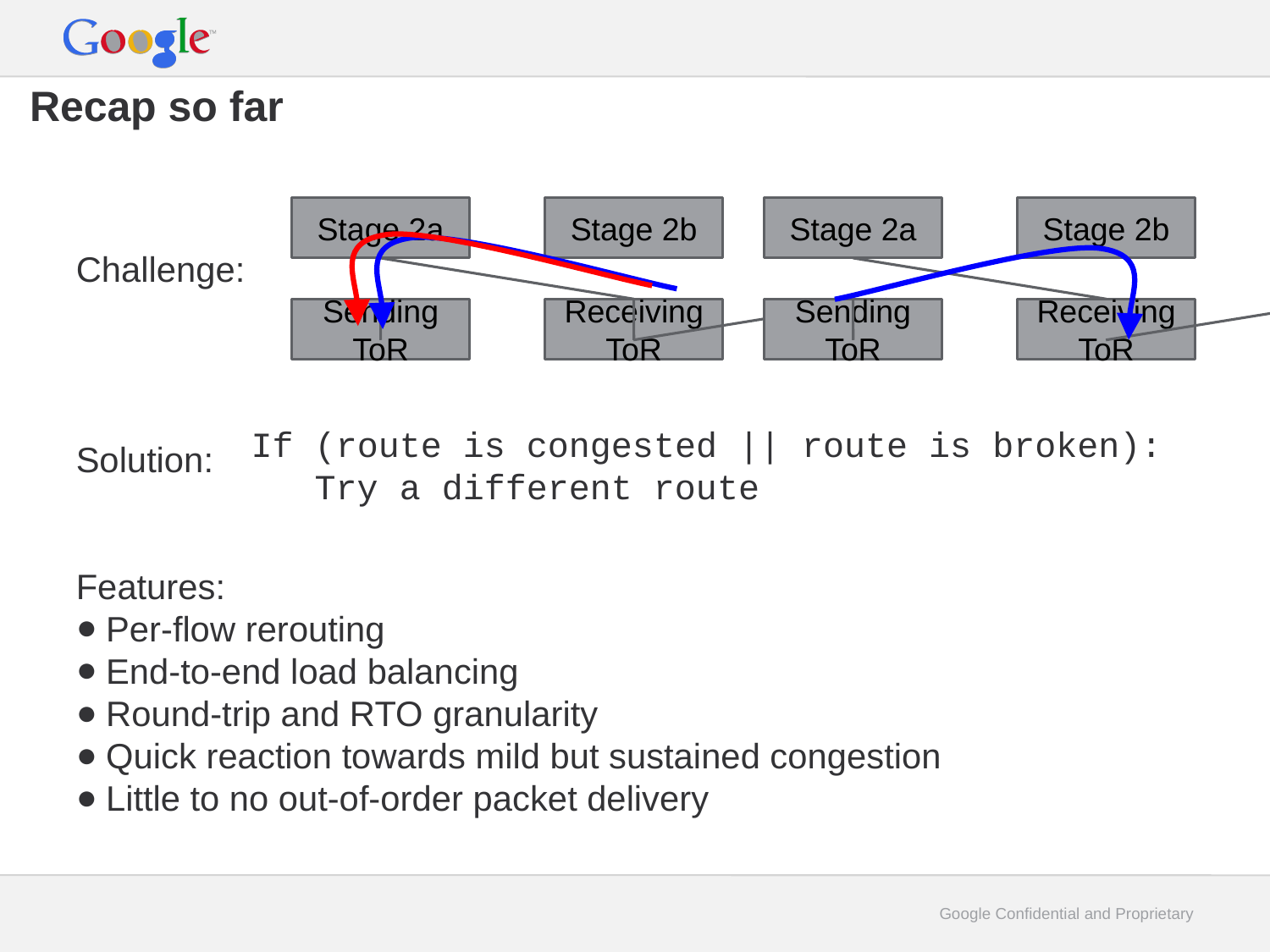

Recap so far
Stage 2a
Stage 2b
Stage 2a
Stage 2b

Challenge:

Sending ToR

Receiving ToR

Sending ToR

Receiving ToR

If (route is congested || route is broken):
   Try a different route

Solution:
Features:
Per-flow rerouting
End-to-end load balancing
Round-trip and RTO granularity
Quick reaction towards mild but sustained congestion
Little to no out-of-order packet delivery